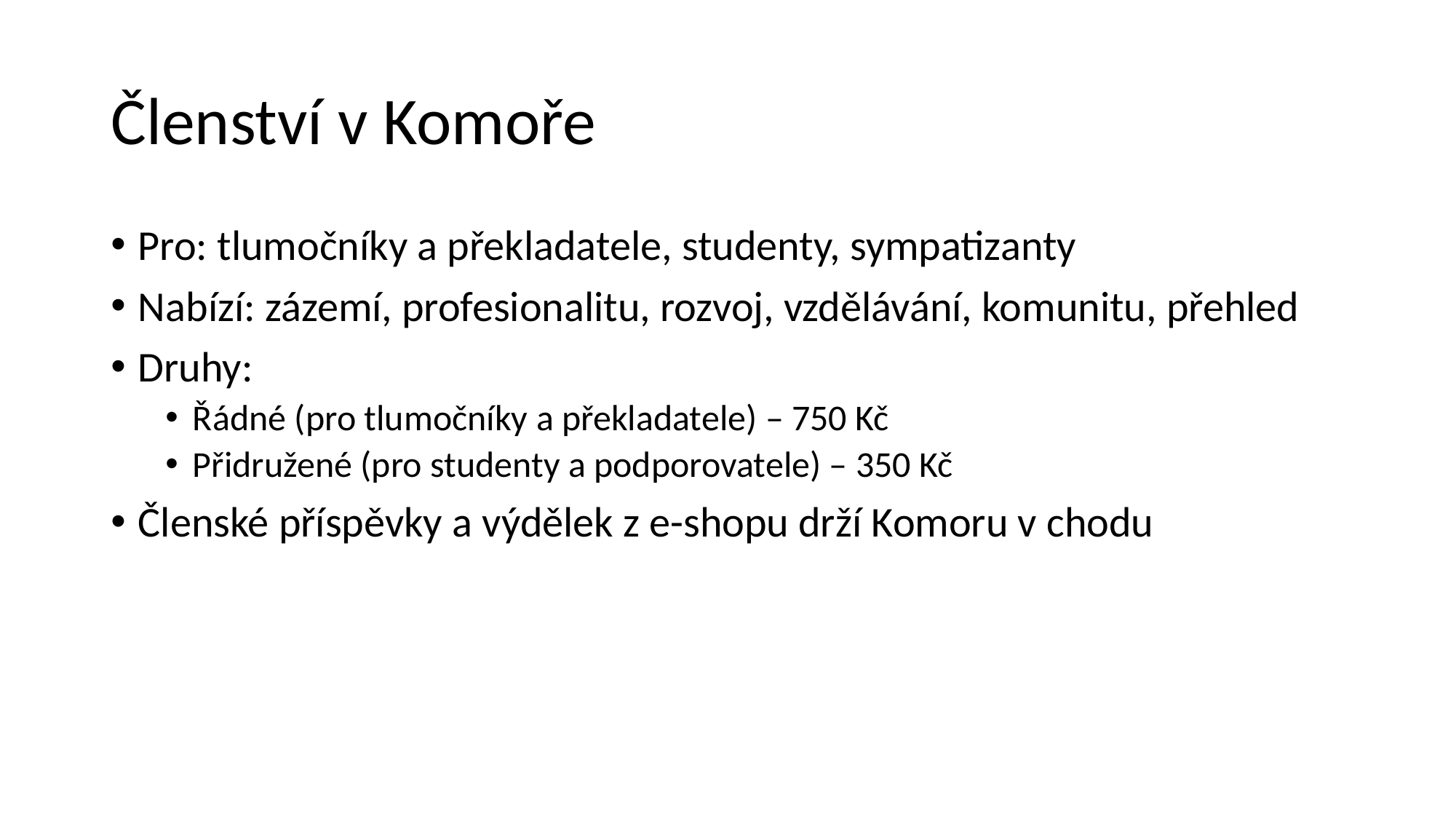

# Členství v Komoře
Pro: tlumočníky a překladatele, studenty, sympatizanty
Nabízí: zázemí, profesionalitu, rozvoj, vzdělávání, komunitu, přehled
Druhy:
Řádné (pro tlumočníky a překladatele) – 750 Kč
Přidružené (pro studenty a podporovatele) – 350 Kč
Členské příspěvky a výdělek z e-shopu drží Komoru v chodu